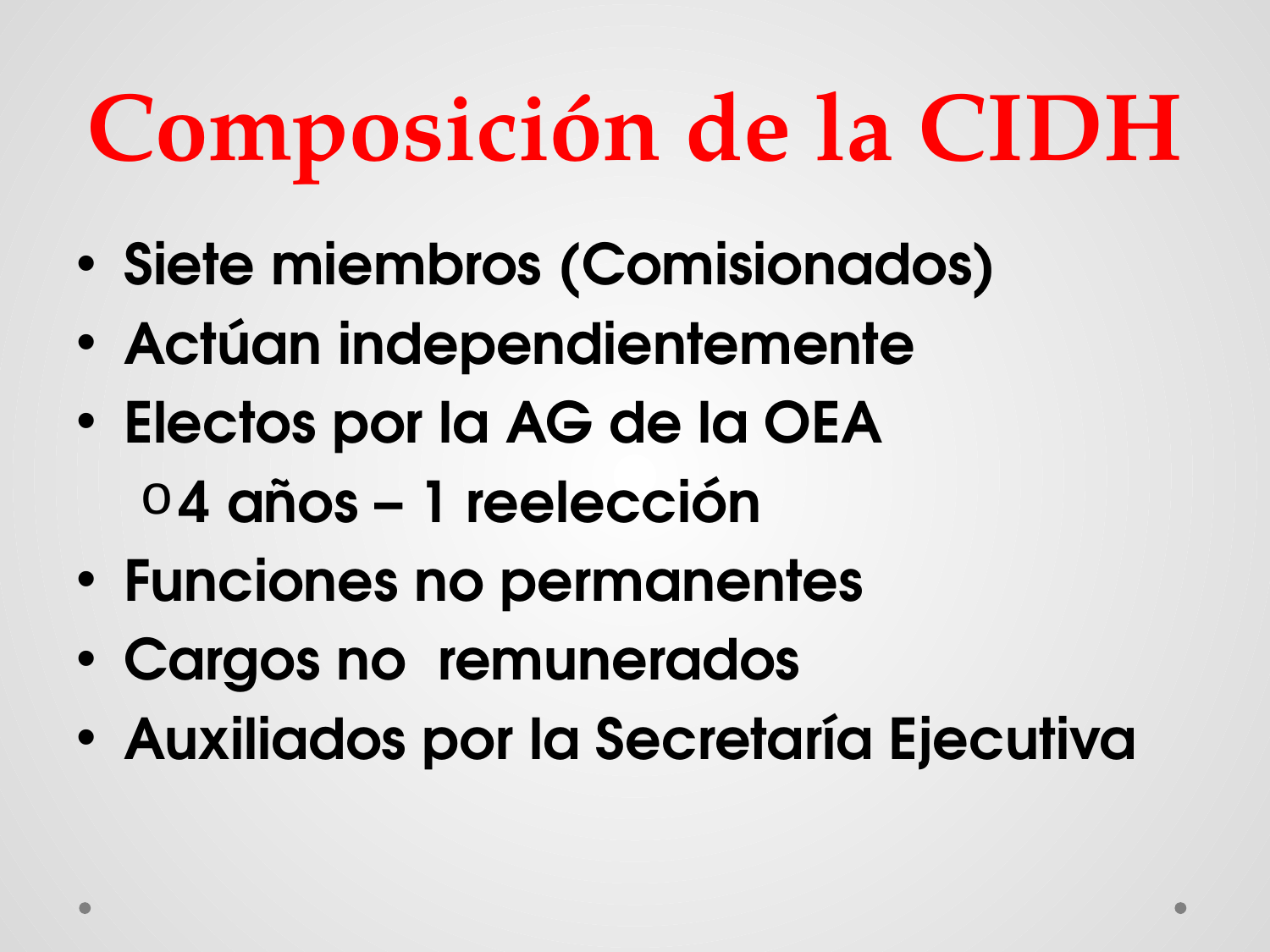

# Composición de la CIDH
Siete miembros (Comisionados)
Actúan independientemente
Electos por la AG de la OEA
4 años – 1 reelección
Funciones no permanentes
Cargos no  remunerados
Auxiliados por la Secretaría Ejecutiva